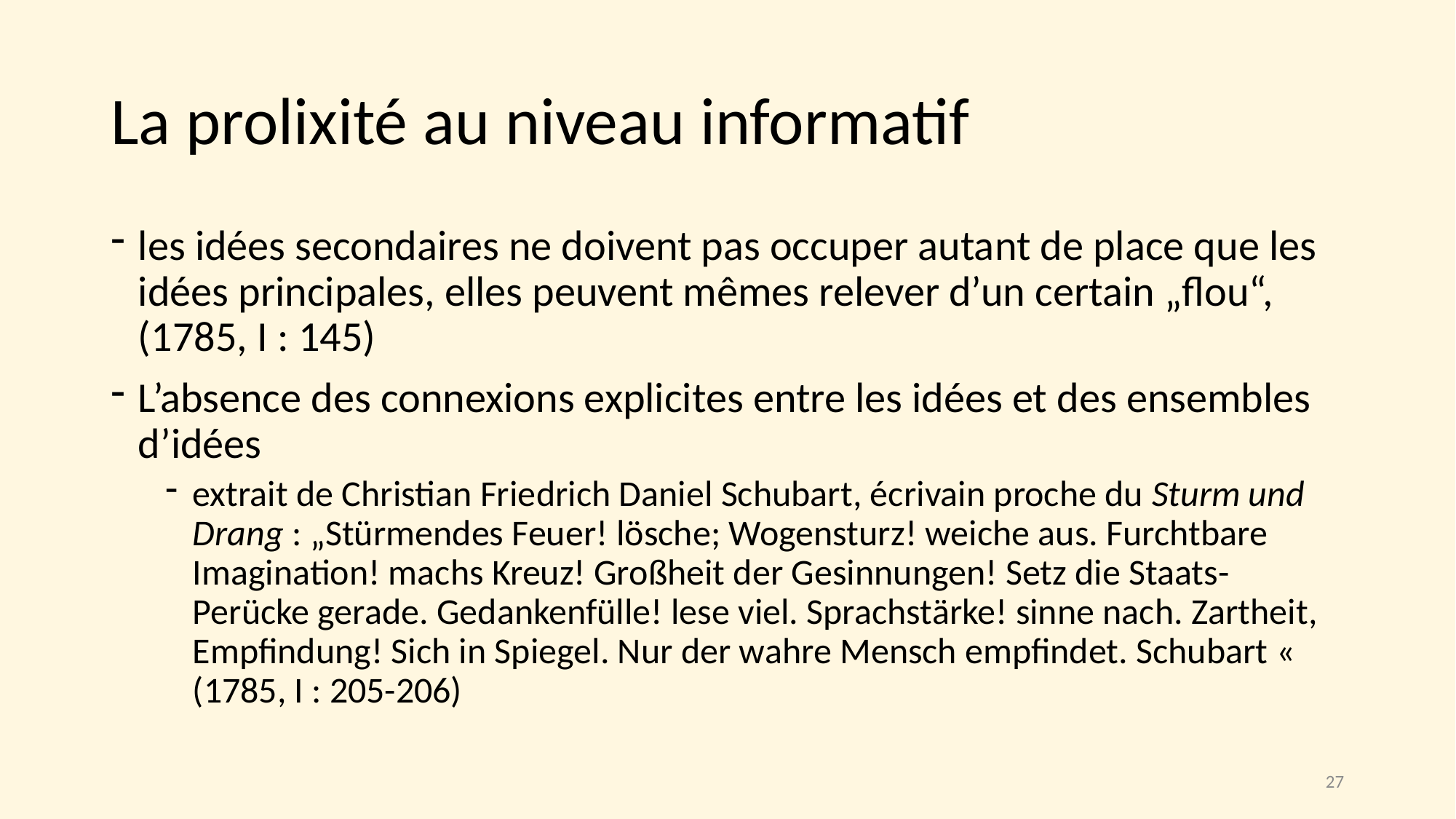

# La prolixité au niveau informatif
les idées secondaires ne doivent pas occuper autant de place que les idées principales, elles peuvent mêmes relever d’un certain „flou“, (1785, I : 145)
L’absence des connexions explicites entre les idées et des ensembles d’idées
extrait de Christian Friedrich Daniel Schubart, écrivain proche du Sturm und Drang : „Stürmendes Feuer! lösche; Wogensturz! weiche aus. Furchtbare Imagination! machs Kreuz! Großheit der Gesinnungen! Setz die Staats-Perücke gerade. Gedankenfülle! lese viel. Sprachstärke! sinne nach. Zartheit, Empfindung! Sich in Spiegel. Nur der wahre Mensch empfindet. Schubart «  (1785, I : 205-206)
27